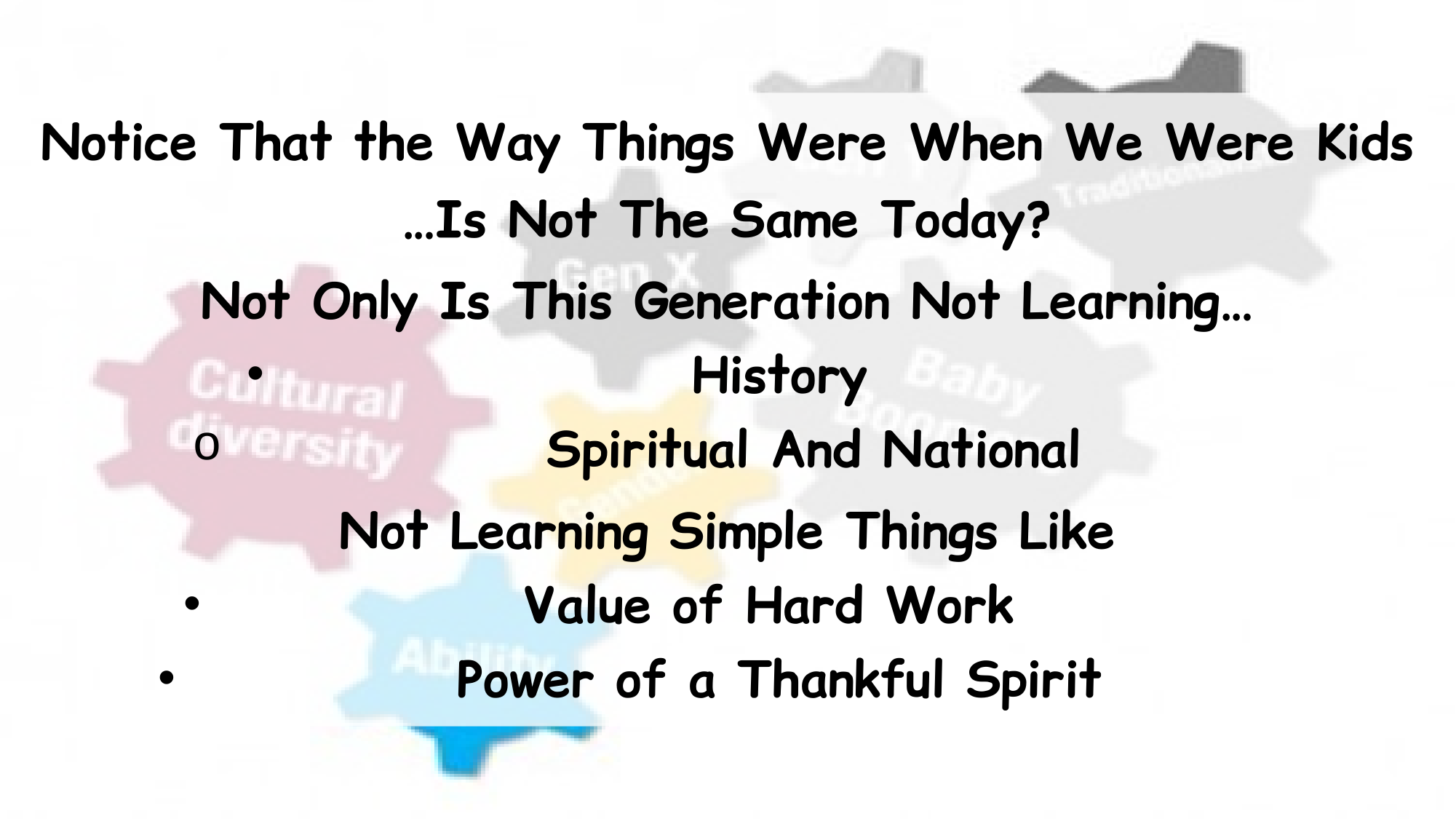

Notice That the Way Things Were When We Were Kids
…Is Not The Same Today?
Not Only Is This Generation Not Learning…
History
Spiritual And National
Not Learning Simple Things Like
Value of Hard Work
Power of a Thankful Spirit